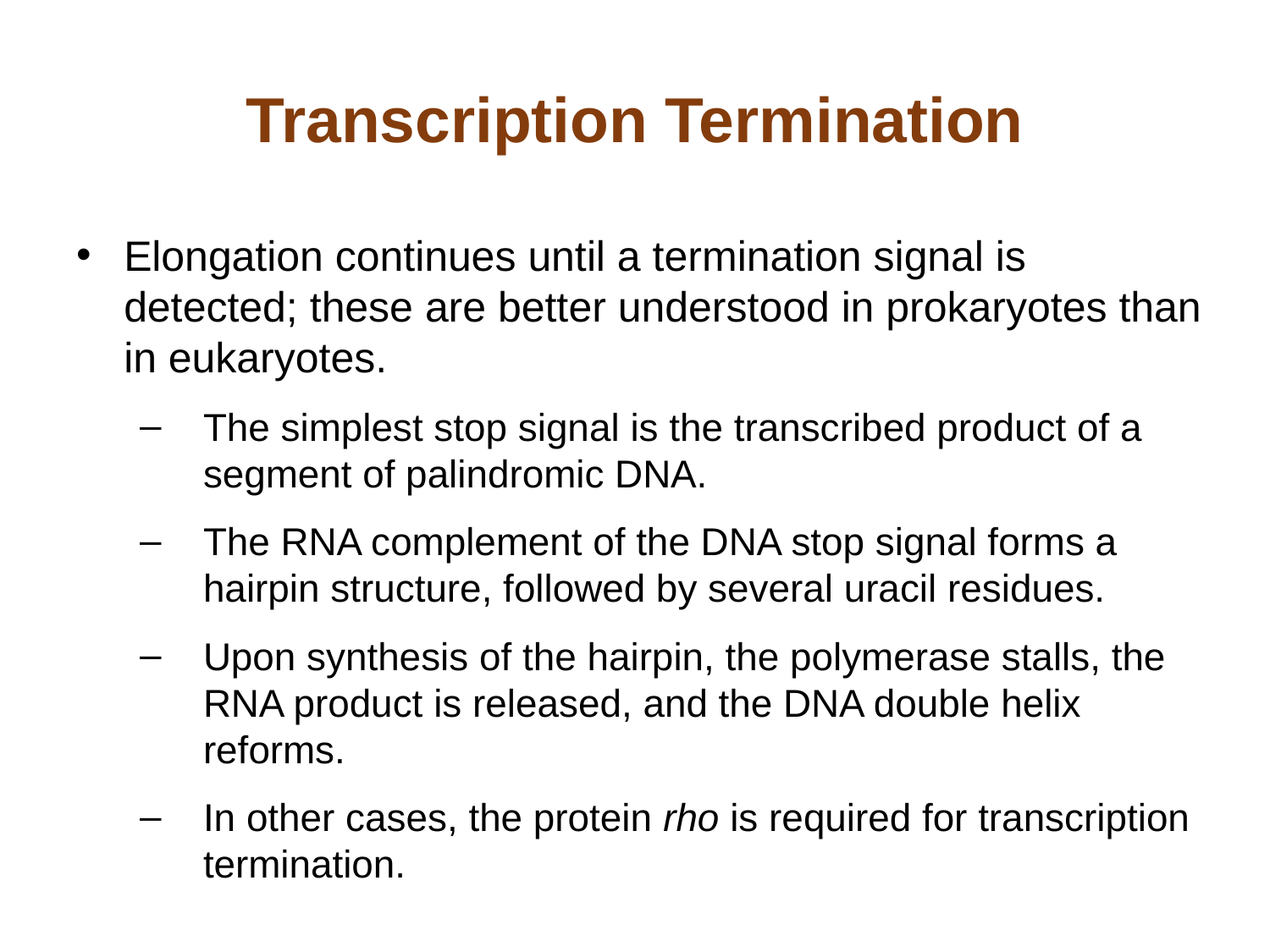

# Transcription Termination
Elongation continues until a termination signal is detected; these are better understood in prokaryotes than in eukaryotes.
The simplest stop signal is the transcribed product of a segment of palindromic DNA.
The RNA complement of the DNA stop signal forms a hairpin structure, followed by several uracil residues.
Upon synthesis of the hairpin, the polymerase stalls, the RNA product is released, and the DNA double helix reforms.
In other cases, the protein rho is required for transcription termination.